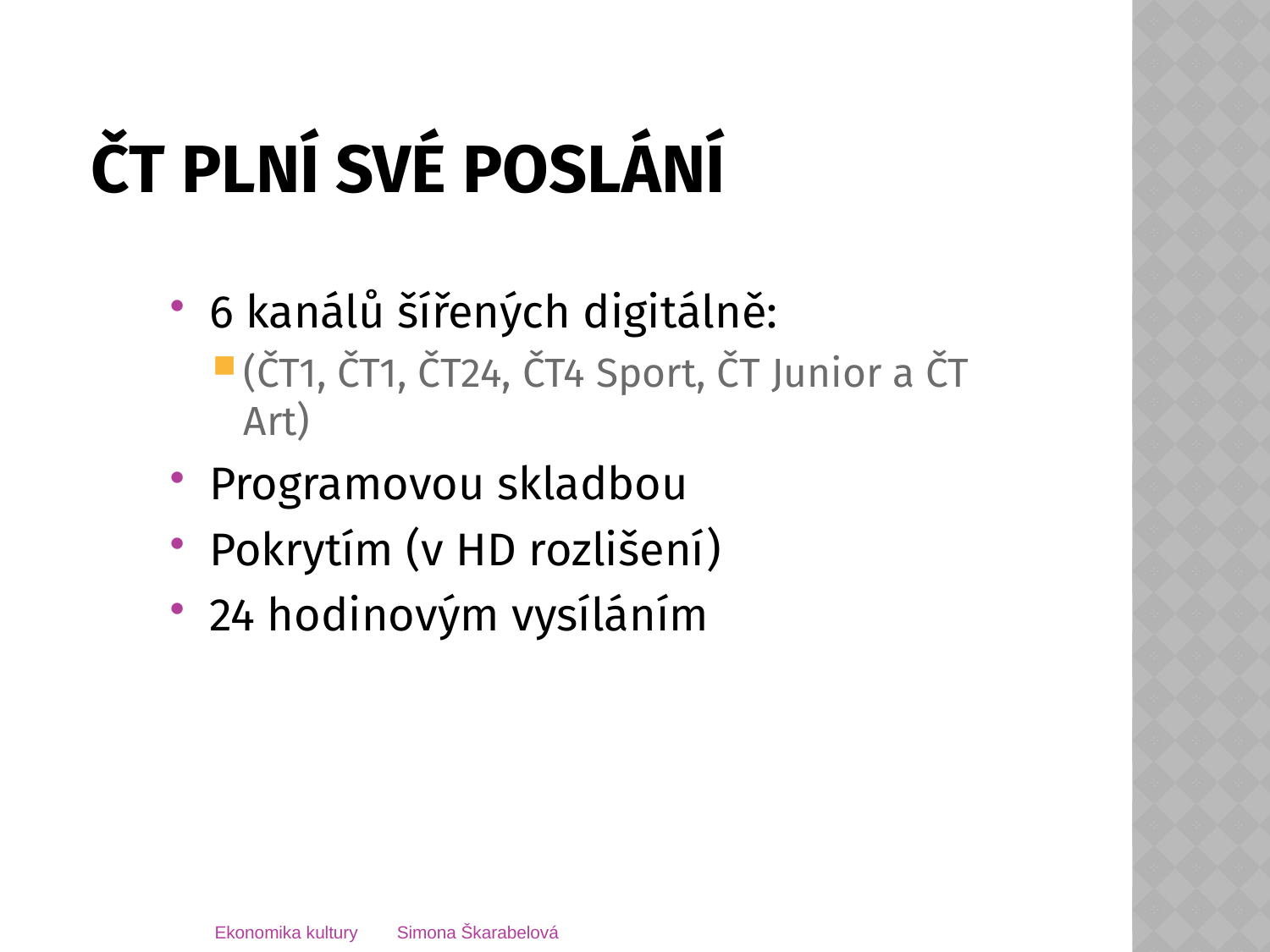

# ČT plní své poslání
6 kanálů šířených digitálně:
(ČT1, ČT1, ČT24, ČT4 Sport, ČT Junior a ČT Art)
Programovou skladbou
Pokrytím (v HD rozlišení)
24 hodinovým vysíláním
Ekonomika kultury        Simona Škarabelová